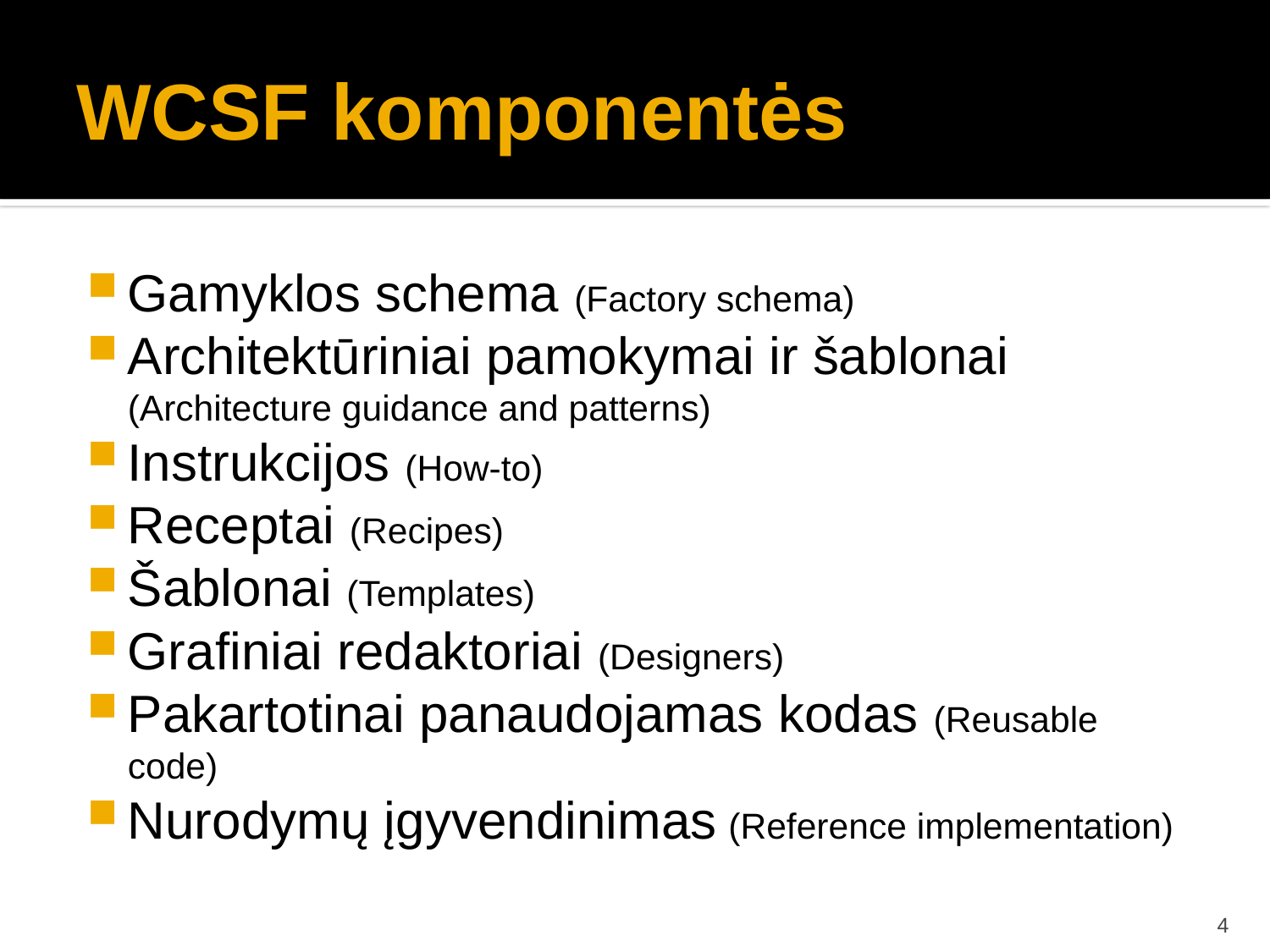

# WCSF komponentės
Gamyklos schema (Factory schema)
Architektūriniai pamokymai ir šablonai (Architecture guidance and patterns)
Instrukcijos (How-to)
Receptai (Recipes)
Šablonai (Templates)
Grafiniai redaktoriai (Designers)
Pakartotinai panaudojamas kodas (Reusable code)
Nurodymų įgyvendinimas (Reference implementation)

4